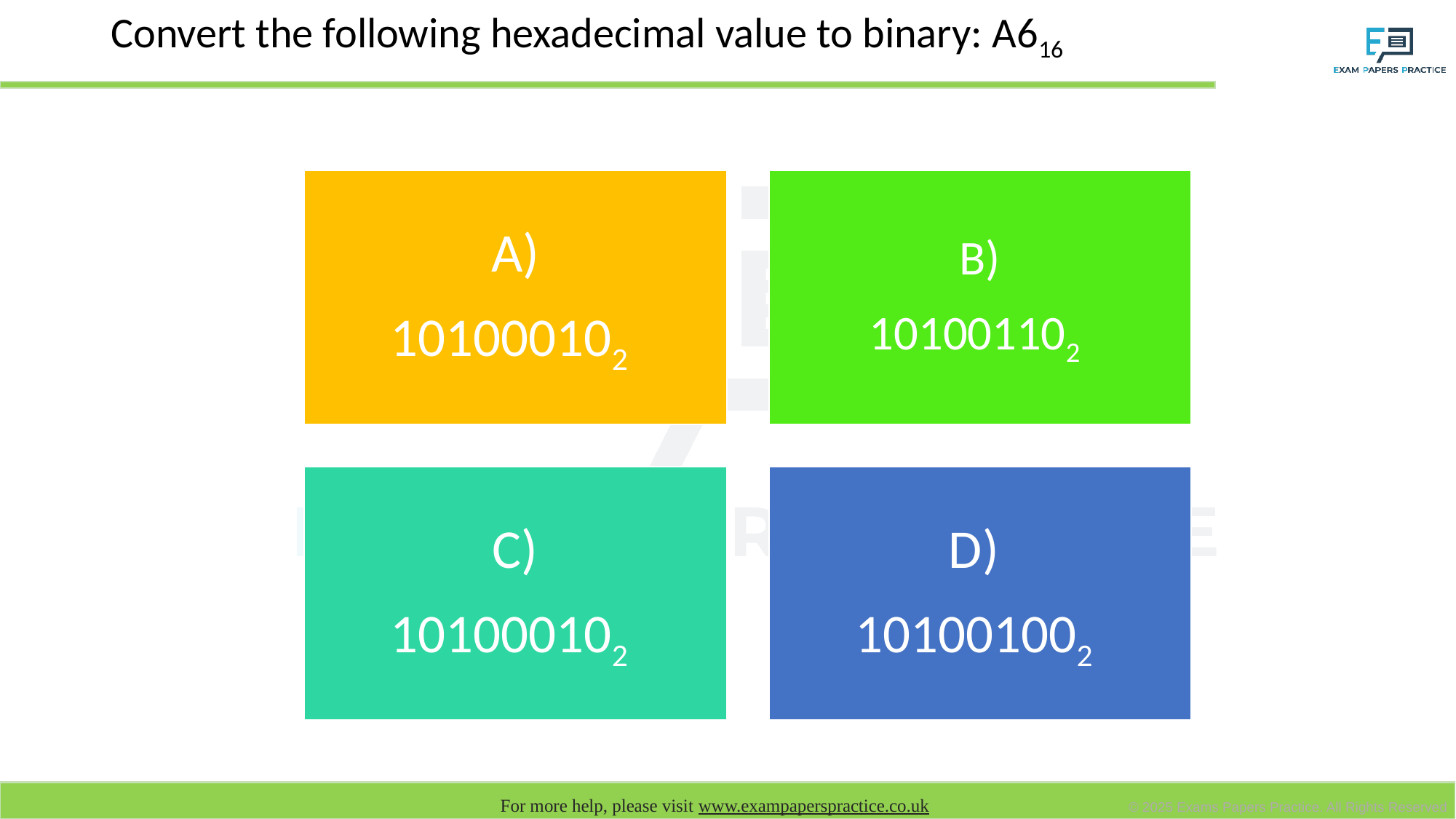

# Convert the following hexadecimal value to binary: A616
A)
101000102
B)
101001102
C)
101000102
D)
101001002